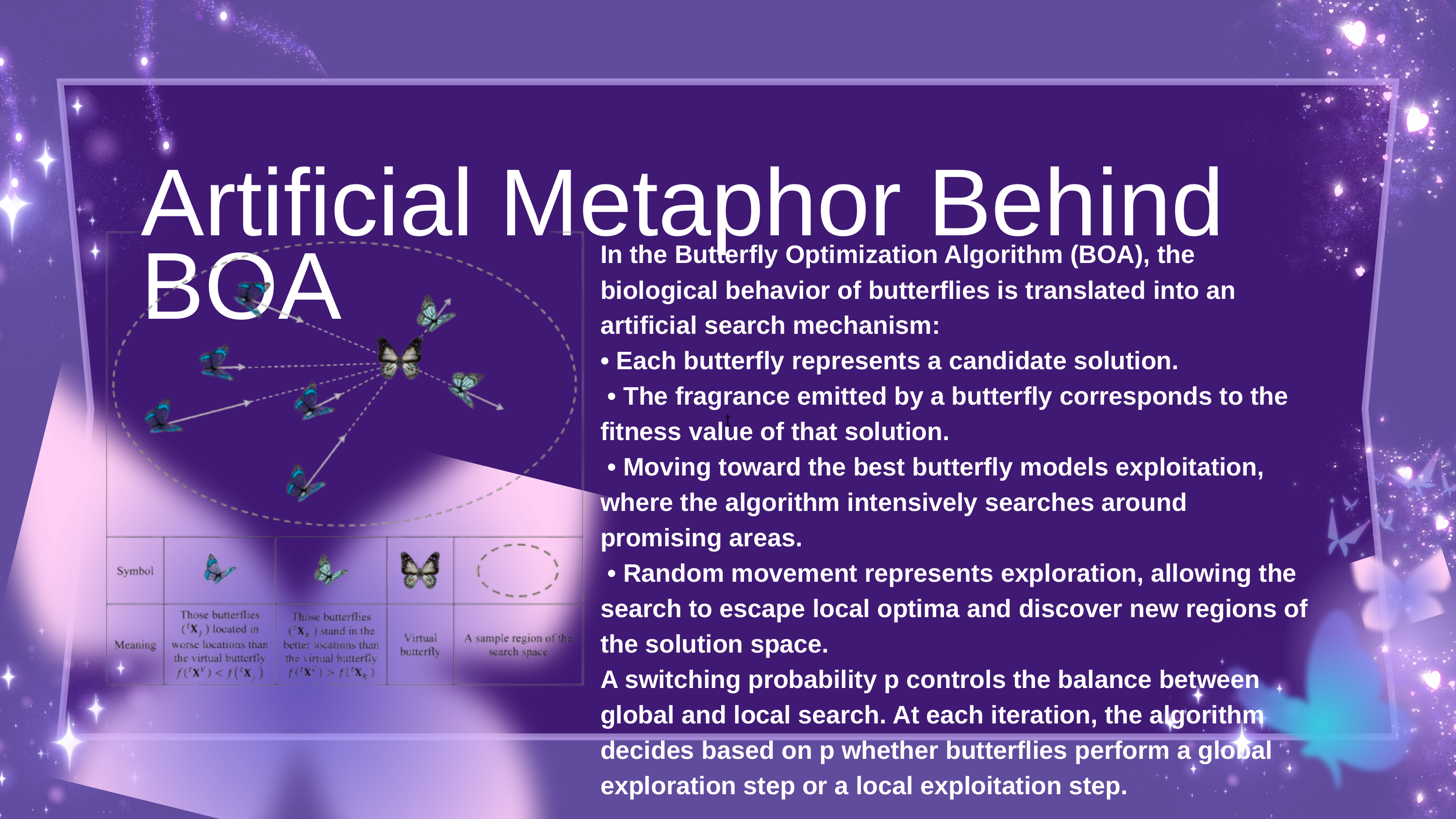

t
Artificial Metaphor Behind BOA

In the Butterfly Optimization Algorithm (BOA), the biological behavior of butterflies is translated into an artificial search mechanism:
• Each butterfly represents a candidate solution.
 • The fragrance emitted by a butterfly corresponds to the fitness value of that solution.
 • Moving toward the best butterfly models exploitation, where the algorithm intensively searches around promising areas.
 • Random movement represents exploration, allowing the search to escape local optima and discover new regions of the solution space.
A switching probability p controls the balance between global and local search. At each iteration, the algorithm decides based on p whether butterflies perform a global exploration step or a local exploitation step.